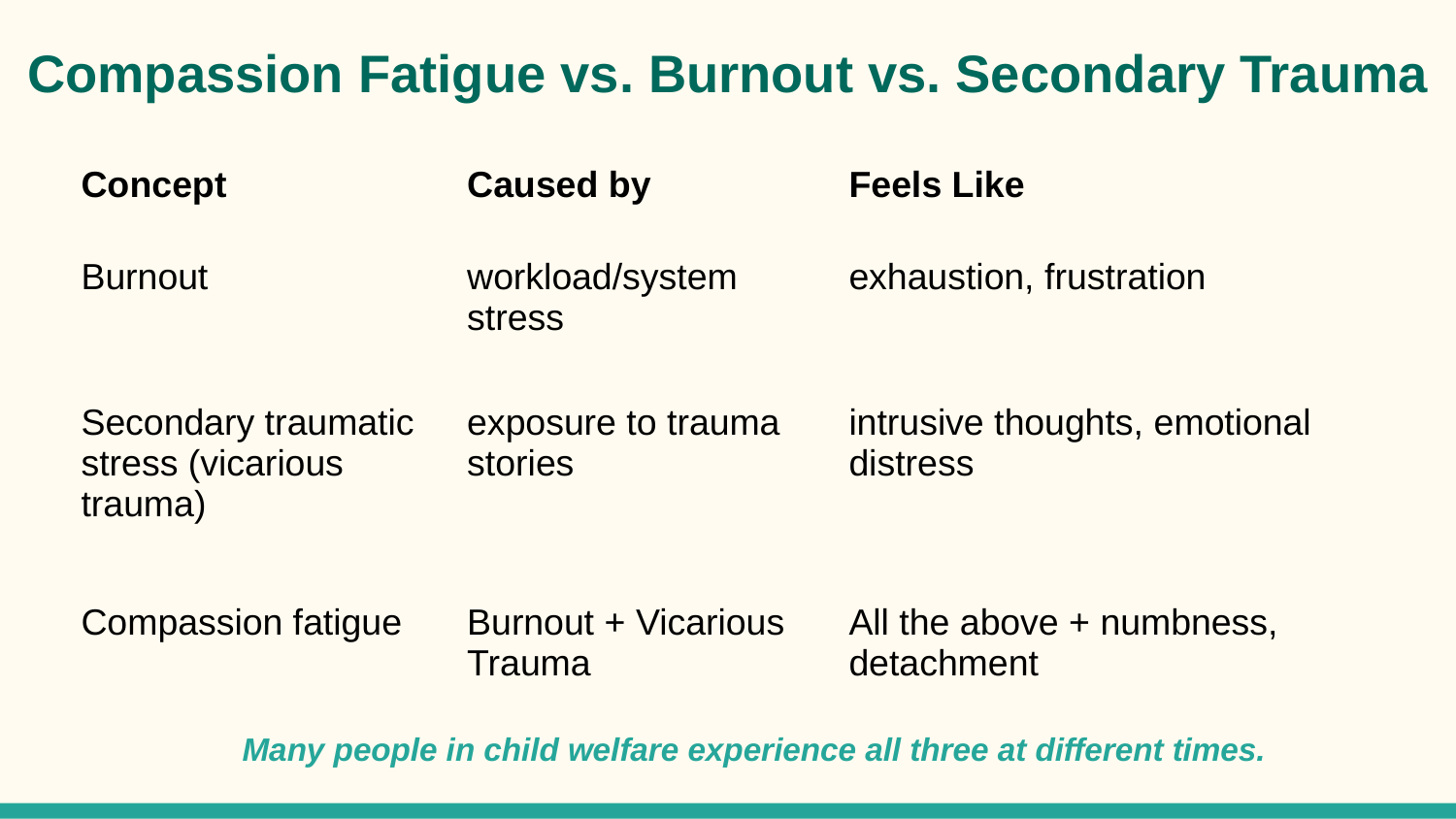

# Compassion Fatigue vs. Burnout vs. Secondary Trauma

| Concept | Caused by | Feels Like |
| --- | --- | --- |
| Burnout | workload/system stress | exhaustion, frustration |
| Secondary traumatic stress (vicarious trauma) | exposure to trauma stories | intrusive thoughts, emotional distress |
| Compassion fatigue | Burnout + Vicarious Trauma | All the above + numbness, detachment |
Many people in child welfare experience all three at different times.